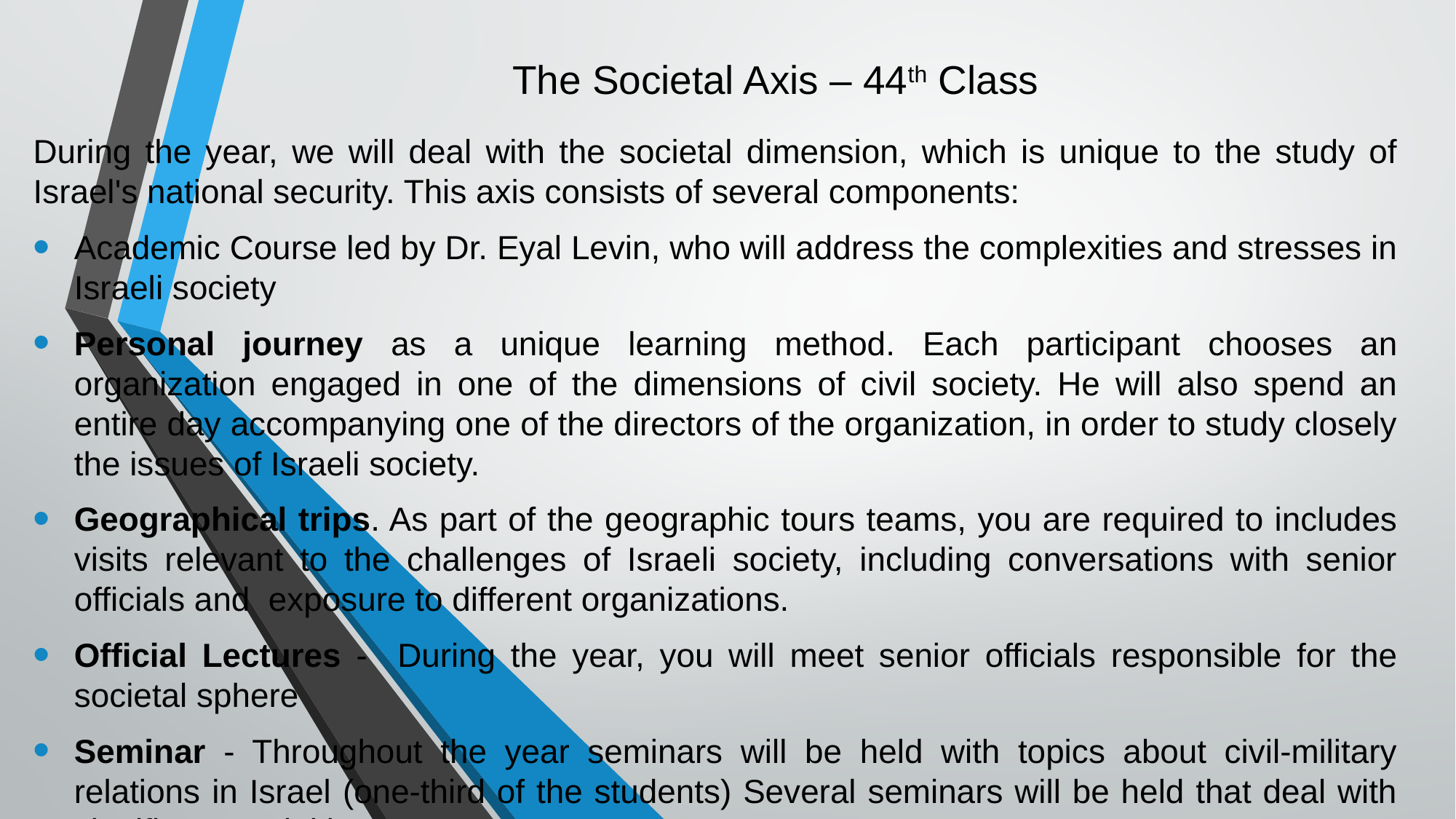

# The Societal Axis – 44th Class
During the year, we will deal with the societal dimension, which is unique to the study of Israel's national security. This axis consists of several components:
Academic Course led by Dr. Eyal Levin, who will address the complexities and stresses in Israeli society
Personal journey as a unique learning method. Each participant chooses an organization engaged in one of the dimensions of civil society. He will also spend an entire day accompanying one of the directors of the organization, in order to study closely the issues of Israeli society.
Geographical trips. As part of the geographic tours teams, you are required to includes visits relevant to the challenges of Israeli society, including conversations with senior officials and  exposure to different organizations.
Official Lectures -  During the year, you will meet senior officials responsible for the societal sphere
Seminar - Throughout the year seminars will be held with topics about civil-military relations in Israel (one-third of the students) Several seminars will be held that deal with significant social issues.